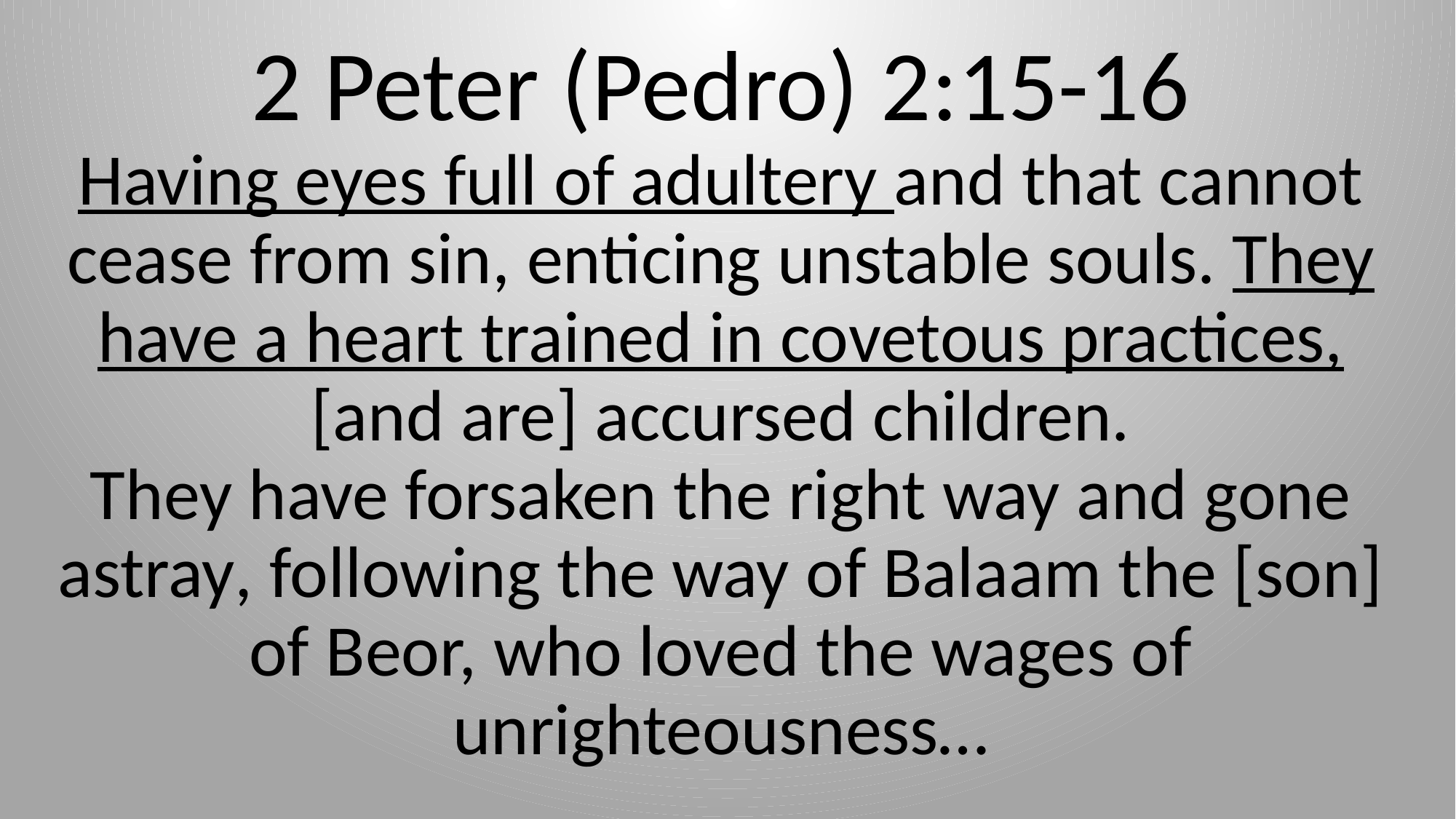

# 2 Peter (Pedro) 2:15-16 Having eyes full of adultery and that cannot cease from sin, enticing unstable souls. They have a heart trained in covetous practices, [and are] accursed children. They have forsaken the right way and gone astray, following the way of Balaam the [son] of Beor, who loved the wages of unrighteousness…